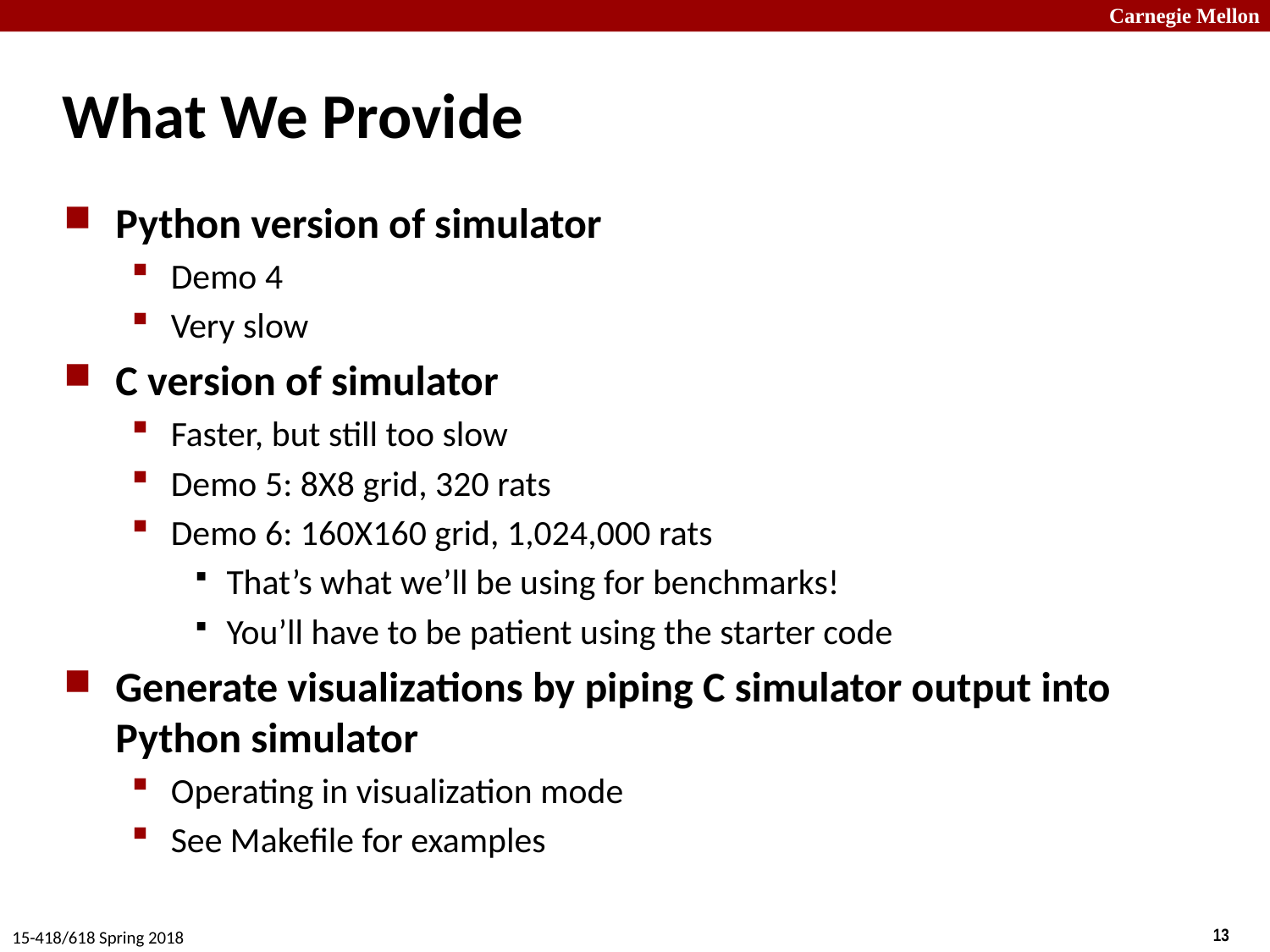

# What We Provide
Python version of simulator
Demo 4
Very slow
C version of simulator
Faster, but still too slow
Demo 5: 8X8 grid, 320 rats
Demo 6: 160X160 grid, 1,024,000 rats
That’s what we’ll be using for benchmarks!
You’ll have to be patient using the starter code
Generate visualizations by piping C simulator output into Python simulator
Operating in visualization mode
See Makefile for examples